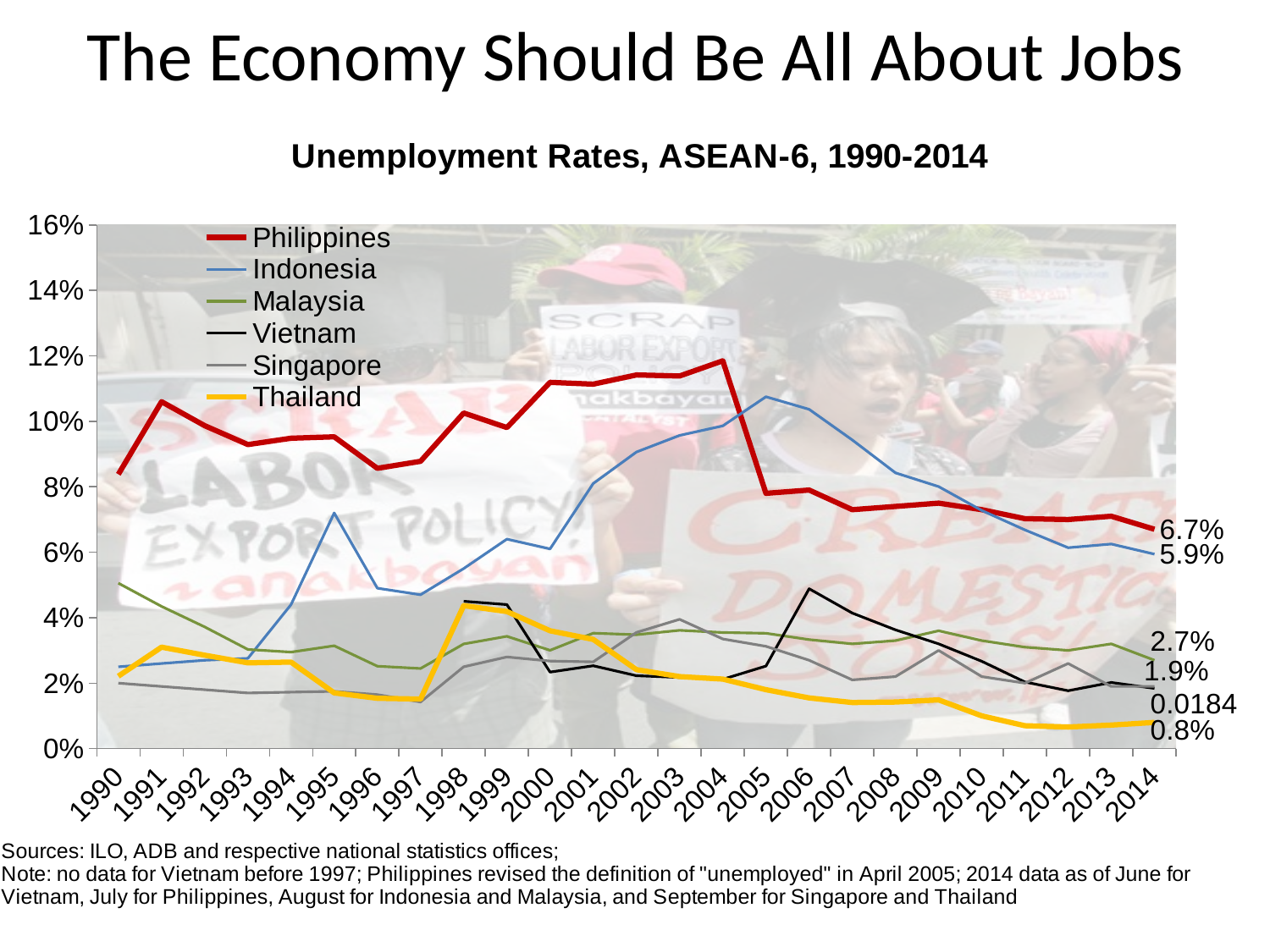

# The Economy Should Be All About Jobs

### Chart: Unemployment Rates, ASEAN-6, 1990-2014

| Category | Philippines | Indonesia | Malaysia | Vietnam | Singapore | Thailand |
|---|---|---|---|---|---|---|
| 1990.0 | 0.0838157 | 0.025 | 0.0505538 | None | 0.02 | 0.0221187 |
| 1991.0 | 0.1059849 | 0.026 | 0.0434481 | None | 0.019 | 0.0309948 |
| 1992.0 | 0.0986611 | 0.027 | 0.0371777 | None | 0.018 | 0.0285382 |
| 1993.0 | 0.0928885 | 0.0275732 | 0.0302871 | None | 0.017 | 0.0262067 |
| 1994.0 | 0.0948326 | 0.044 | 0.0294869 | None | 0.01725 | 0.0264328 |
| 1995.0 | 0.0952607 | 0.072 | 0.0314202 | None | 0.0175 | 0.017024 |
| 1996.0 | 0.0856379 | 0.049 | 0.0251857 | None | 0.0165 | 0.0153753 |
| 1997.0 | 0.0877723 | 0.047 | 0.0244763 | None | 0.01425 | 0.0151276 |
| 1998.0 | 0.1025401 | 0.055 | 0.0319676 | 0.045 | 0.025 | 0.0436737 |
| 1999.0 | 0.0980867 | 0.064 | 0.0343094 | 0.044 | 0.028 | 0.0418848 |
| 2000.0 | 0.1118929 | 0.061 | 0.0300335 | 0.0233766 | 0.02675 | 0.036002 |
| 2001.0 | 0.1113499 | 0.081 | 0.0352614 | 0.0253165 | 0.0265 | 0.0333613 |
| 2002.0 | 0.1141577 | 0.0906141 | 0.0347932 | 0.0222772 | 0.0355 | 0.0241201 |
| 2003.0 | 0.113839 | 0.0956826 | 0.0361328 | 0.0217391 | 0.0395 | 0.022 |
| 2004.0 | 0.1184811 | 0.0985929 | 0.0354692 | 0.0211765 | 0.0335 | 0.0212382769400515 |
| 2005.0 | 0.078 | 0.1075 | 0.0352444 | 0.0252294 | 0.03125 | 0.018 |
| 2006.0 | 0.079 | 0.10365 | 0.033302 | 0.0488424 | 0.027 | 0.0154899232536672 |
| 2007.0 | 0.073 | 0.0943 | 0.032 | 0.0413978 | 0.021 | 0.0140764202312656 |
| 2008.0 | 0.074 | 0.08425 | 0.033 | 0.0362748 | 0.022 | 0.0142277530757055 |
| 2009.0 | 0.075 | 0.08005 | 0.036 | 0.032001 | 0.03 | 0.0148941138215994 |
| 2010.0 | 0.073 | 0.07275 | 0.033 | 0.0266792 | 0.022 | 0.01 |
| 2011.0 | 0.07025 | 0.0668 | 0.031 | 0.0203578 | 0.02 | 0.007 |
| 2012.0 | 0.07 | 0.0613703 | 0.03 | 0.0176873 | 0.026 | 0.0066086 |
| 2013.0 | 0.071 | 0.0625 | 0.032 | 0.0202 | 0.019 | 0.0072 |
| 2014.0 | 0.067 | 0.0594 | 0.027 | 0.0184 | 0.019 | 0.008 |